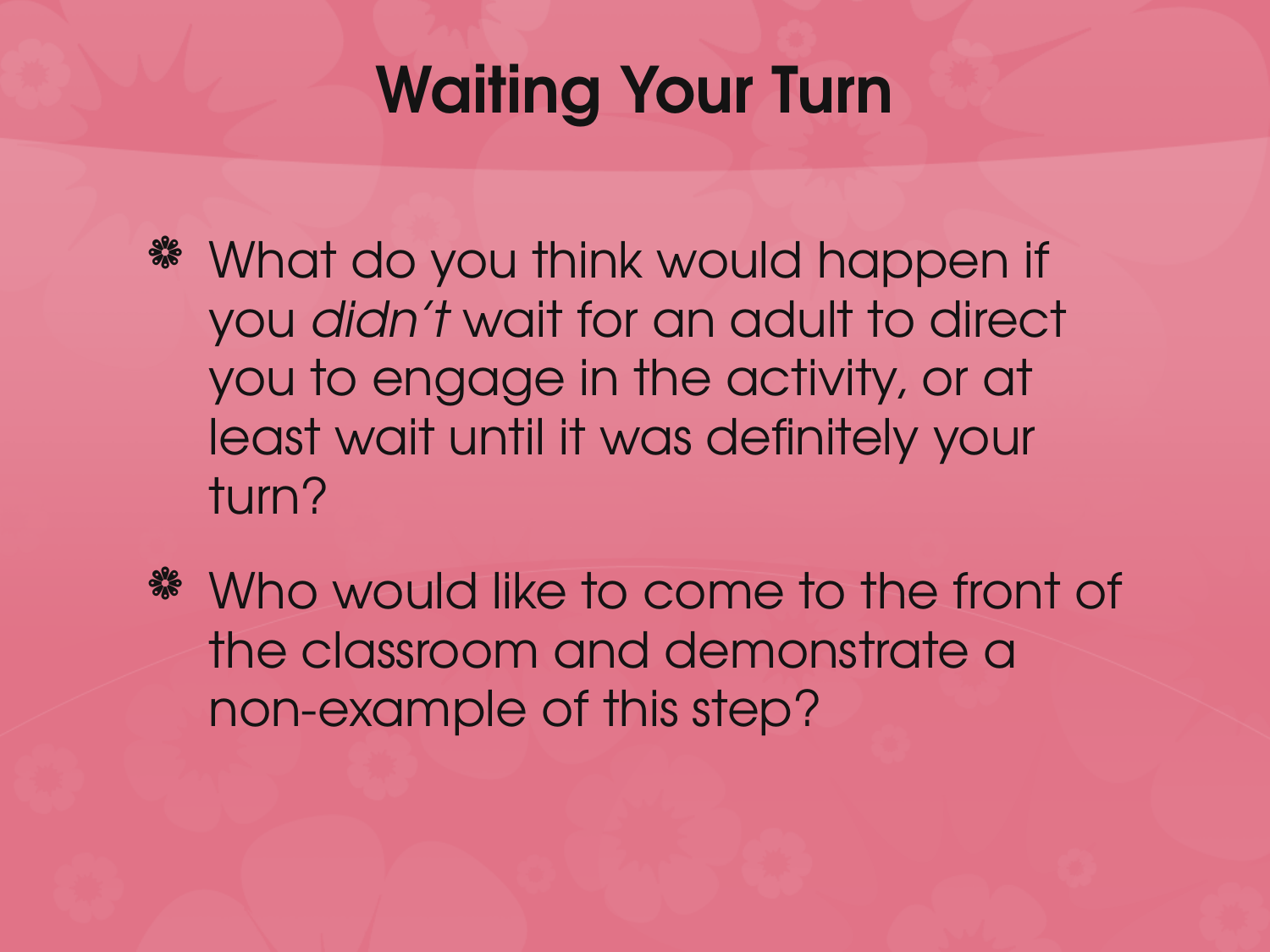

# Waiting Your Turn
What do you think would happen if you didn’t wait for an adult to direct you to engage in the activity, or at least wait until it was definitely your turn?
Who would like to come to the front of the classroom and demonstrate a non-example of this step?